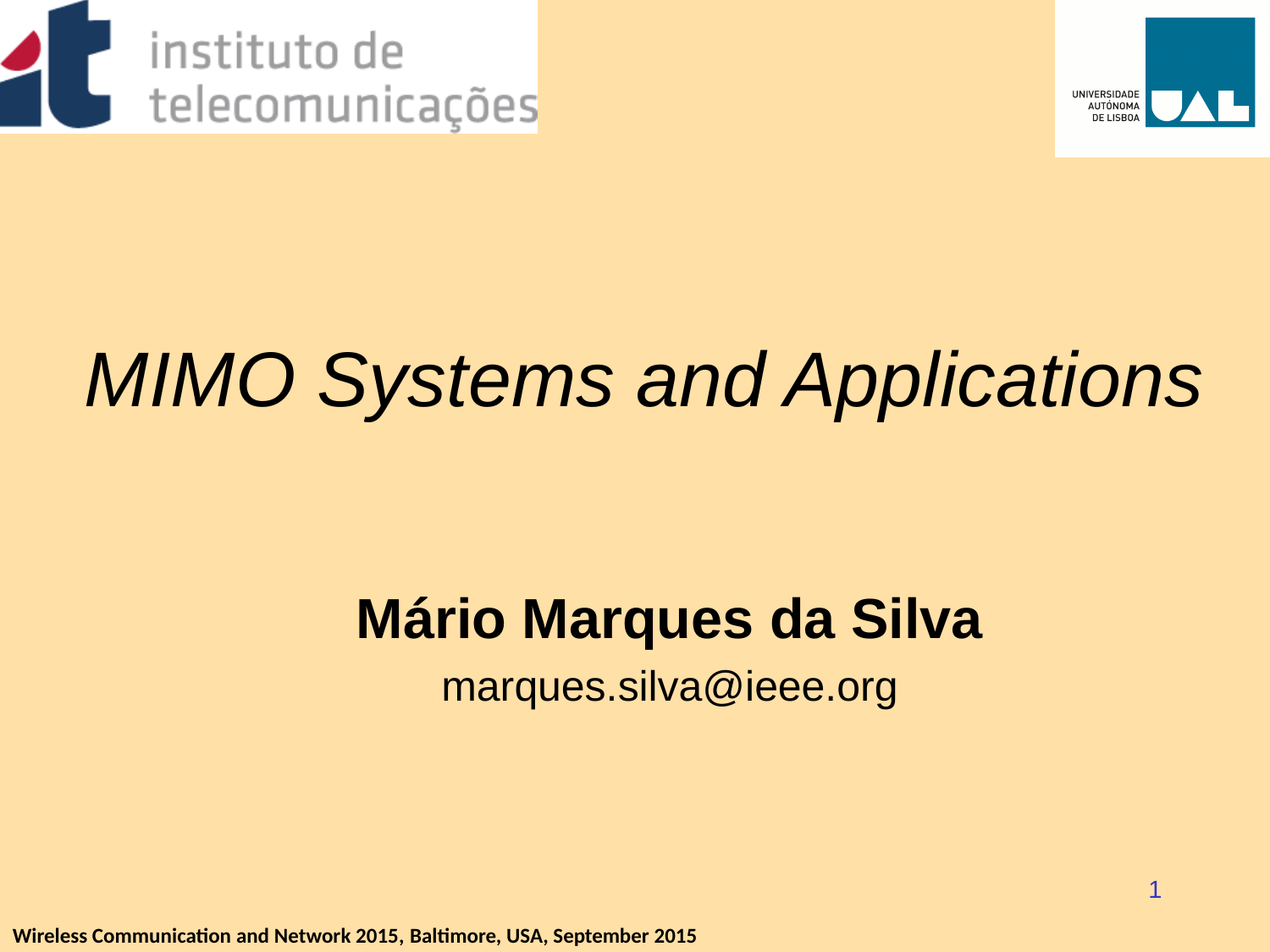

# MIMO Systems and Applications
Mário Marques da Silva
marques.silva@ieee.org